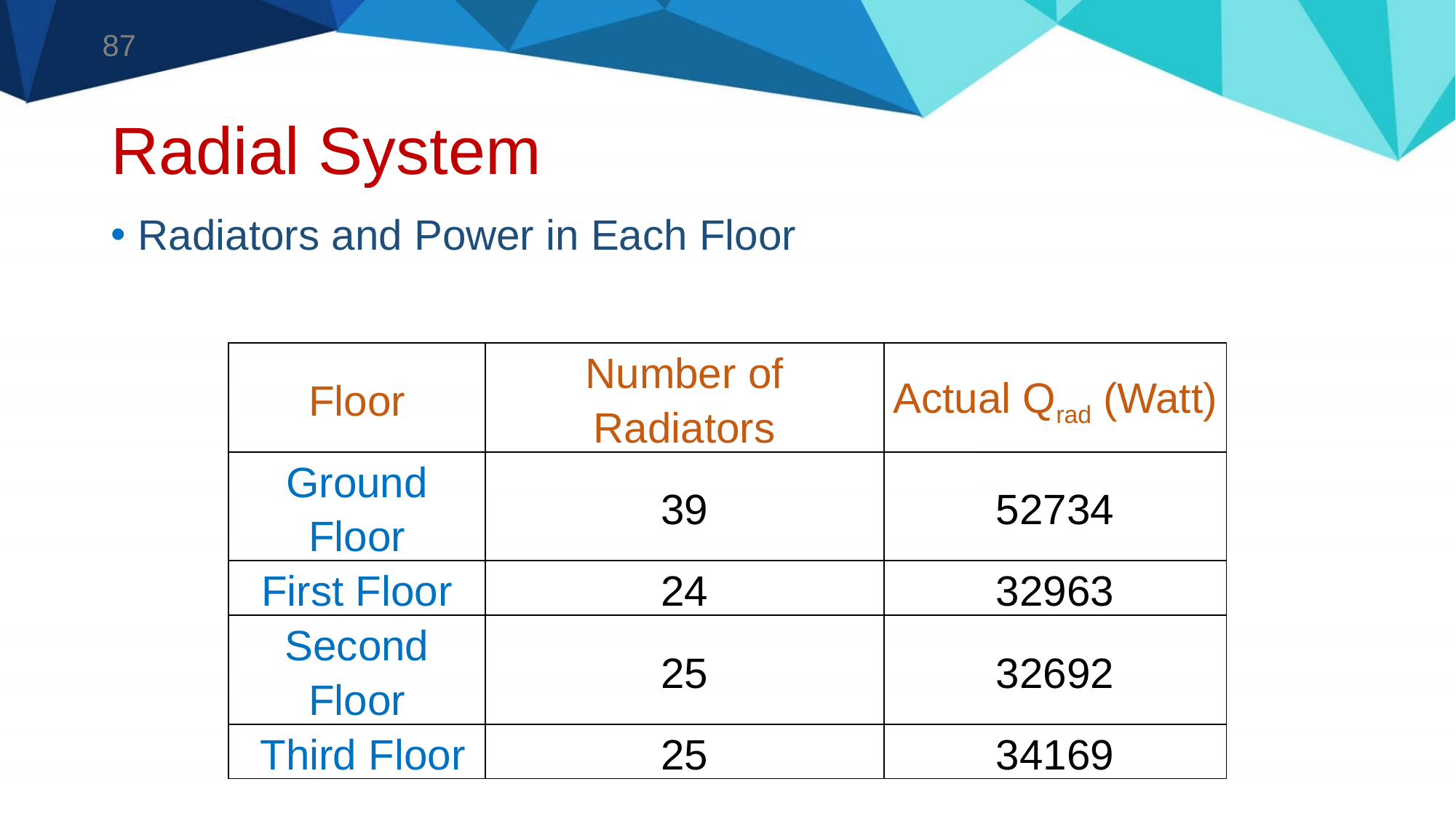

87
# Radial System
Radiators and Power in Each Floor

| Floor | Number of Radiators | Actual Qrad (Watt) |
| --- | --- | --- |
| Ground Floor | 39 | 52734 |
| First Floor | 24 | 32963 |
| Second Floor | 25 | 32692 |
| Third Floor | 25 | 34169 |